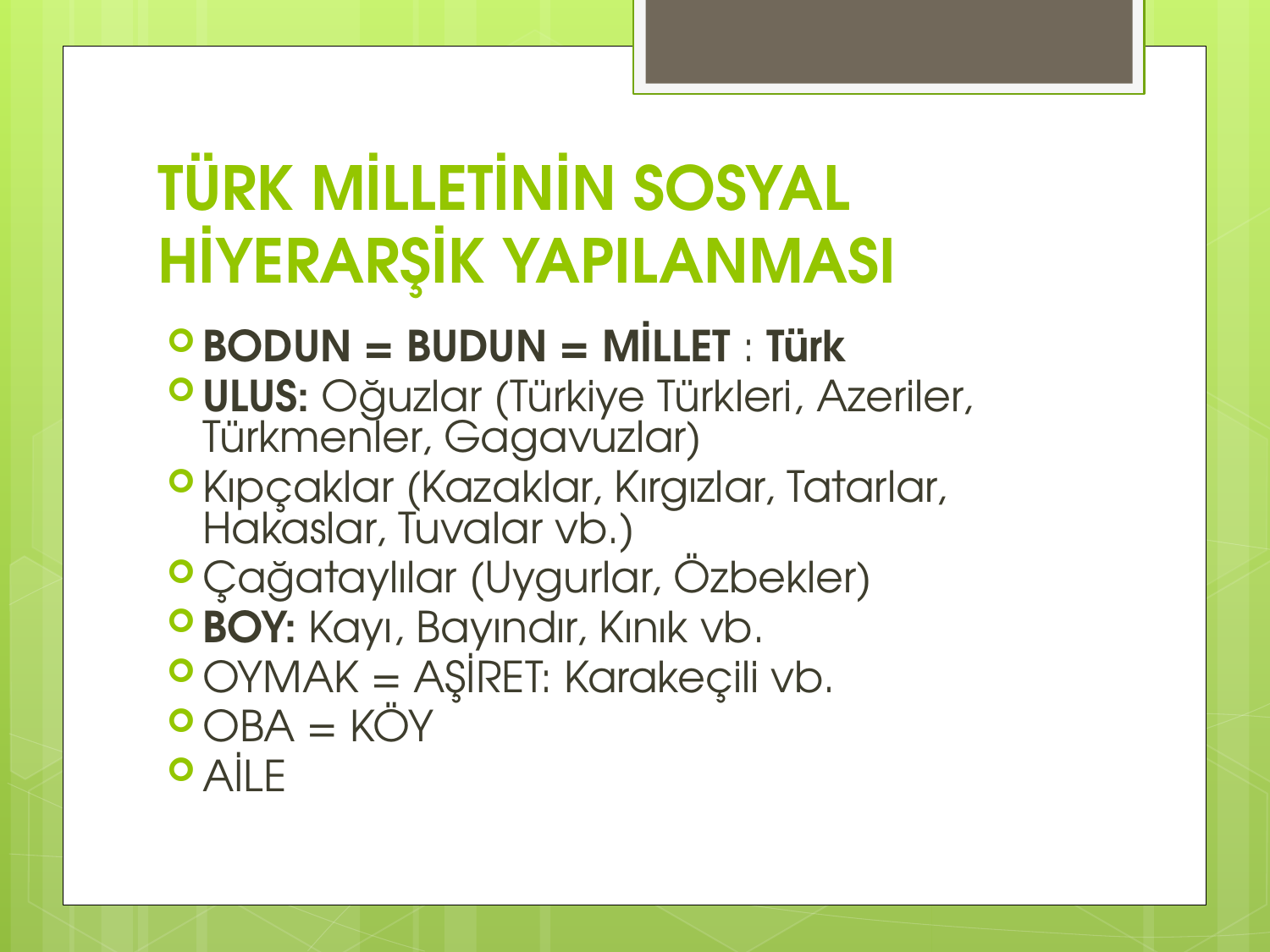

# TÜRK MİLLETİNİN SOSYAL HİYERARŞİK YAPILANMASI
BODUN = BUDUN = MİLLET : Türk
ULUS: Oğuzlar (Türkiye Türkleri, Azeriler, Türkmenler, Gagavuzlar)
Kıpçaklar (Kazaklar, Kırgızlar, Tatarlar, Hakaslar, Tuvalar vb.)
Çağataylılar (Uygurlar, Özbekler)
BOY: Kayı, Bayındır, Kınık vb.
OYMAK = AŞİRET: Karakeçili vb.
OBA = KÖY
AİLE